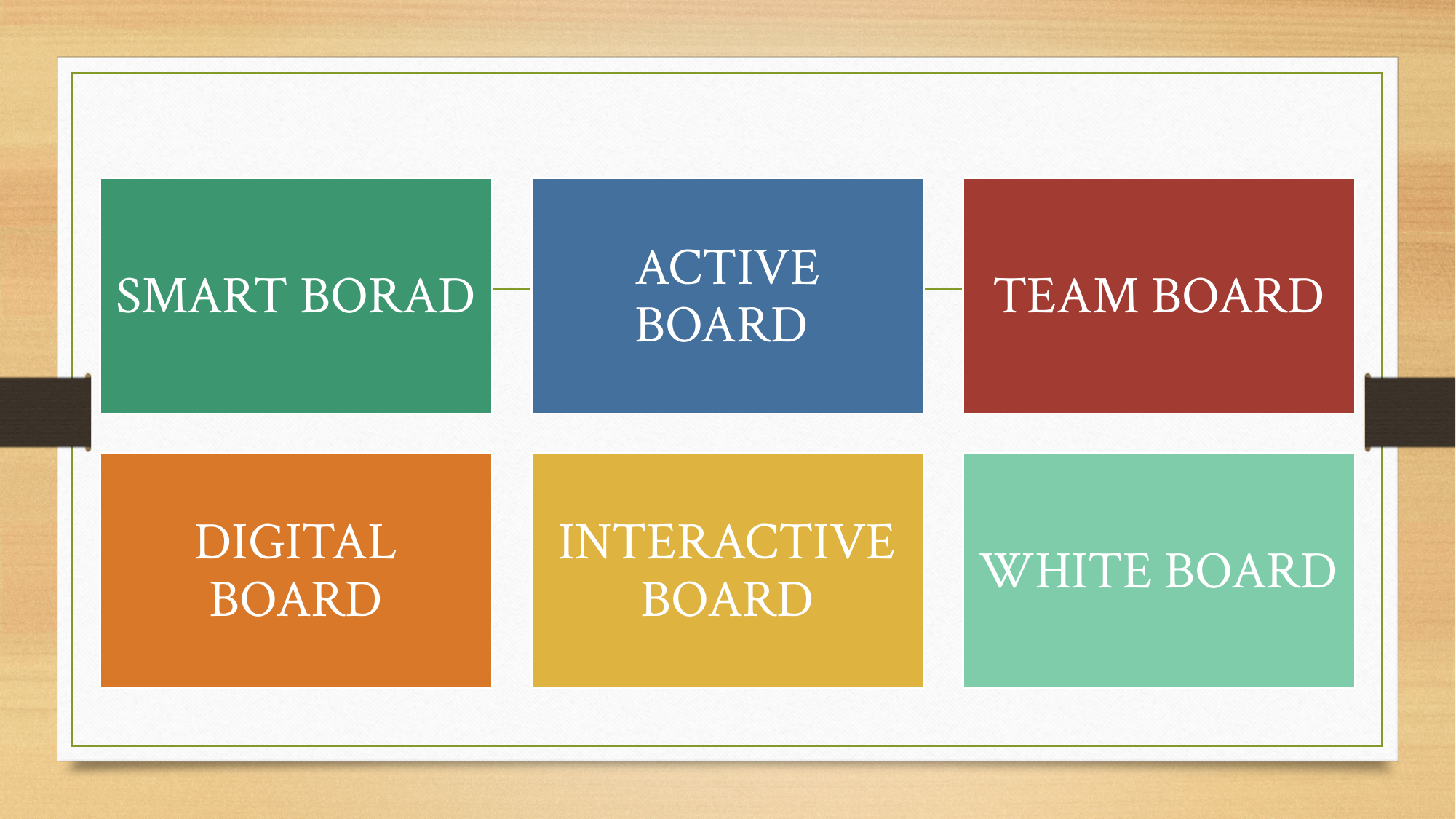

#
SMART BORAD
ACTIVE BOARD
TEAM BOARD
DIGITAL BOARD
INTERACTIVE BOARD
WHITE BOARD